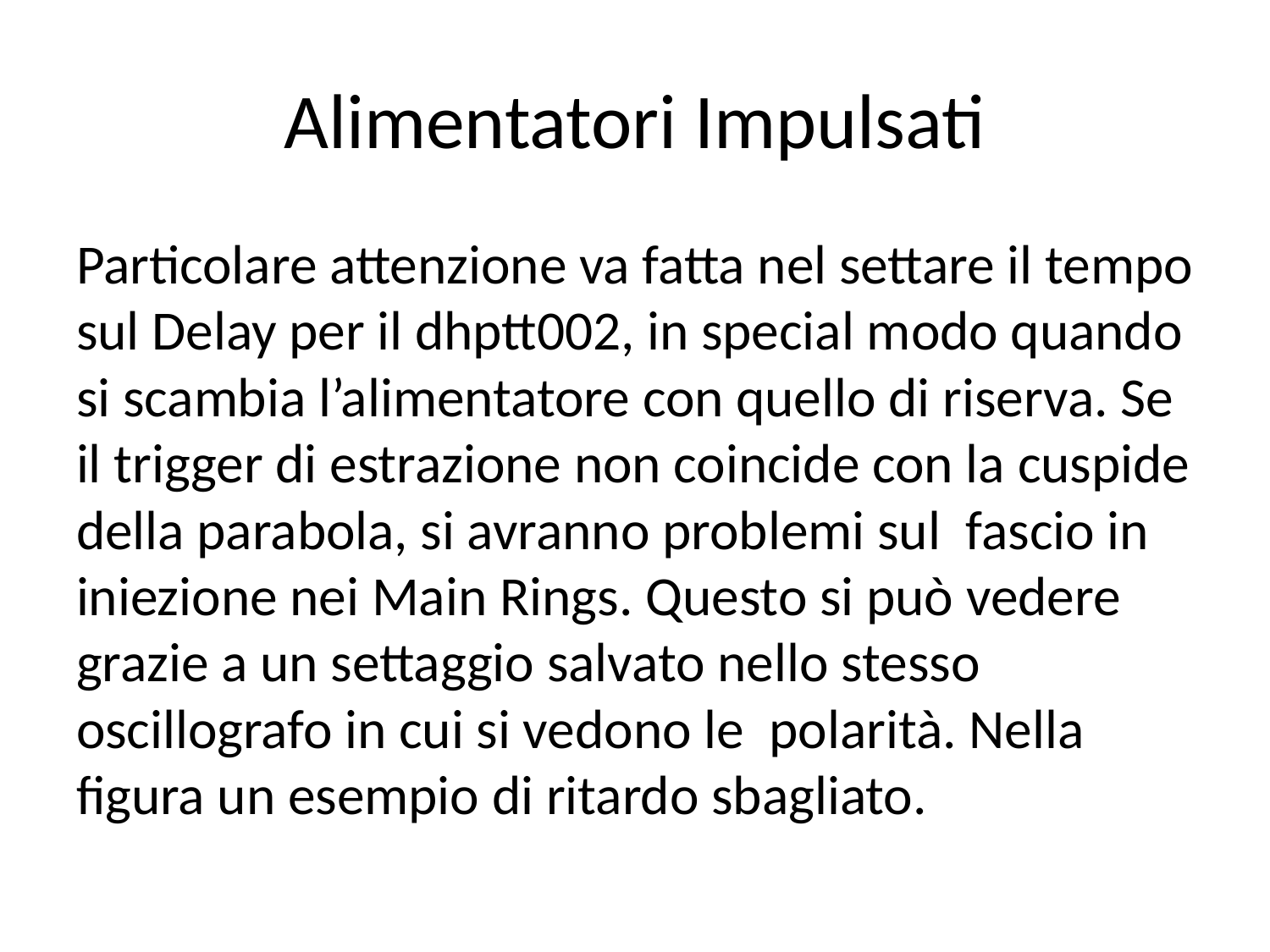

# Alimentatori Impulsati
Particolare attenzione va fatta nel settare il tempo sul Delay per il dhptt002, in special modo quando si scambia l’alimentatore con quello di riserva. Se il trigger di estrazione non coincide con la cuspide della parabola, si avranno problemi sul  fascio in iniezione nei Main Rings. Questo si può vedere grazie a un settaggio salvato nello stesso oscillografo in cui si vedono le  polarità. Nella figura un esempio di ritardo sbagliato.